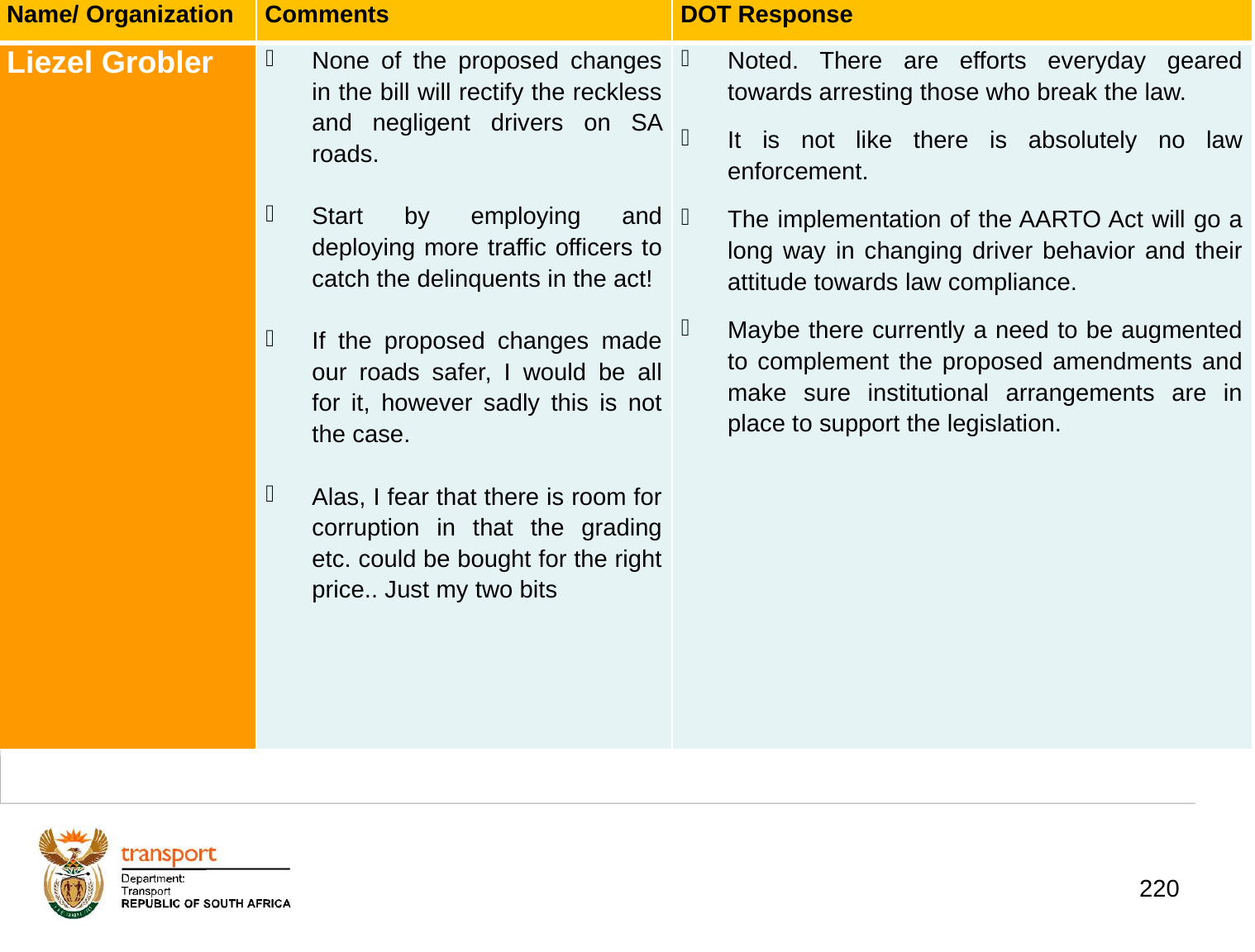

| Name/ Organization | Comments | DOT Response |
| --- | --- | --- |
| Liezel Grobler | None of the proposed changes in the bill will rectify the reckless and negligent drivers on SA roads.   Start by employing and deploying more traffic officers to catch the delinquents in the act!   If the proposed changes made our roads safer, I would be all for it, however sadly this is not the case.   Alas, I fear that there is room for corruption in that the grading etc. could be bought for the right price.. Just my two bits | Noted. There are efforts everyday geared towards arresting those who break the law. It is not like there is absolutely no law enforcement. The implementation of the AARTO Act will go a long way in changing driver behavior and their attitude towards law compliance. Maybe there currently a need to be augmented to complement the proposed amendments and make sure institutional arrangements are in place to support the legislation. |
# 1. Background
220